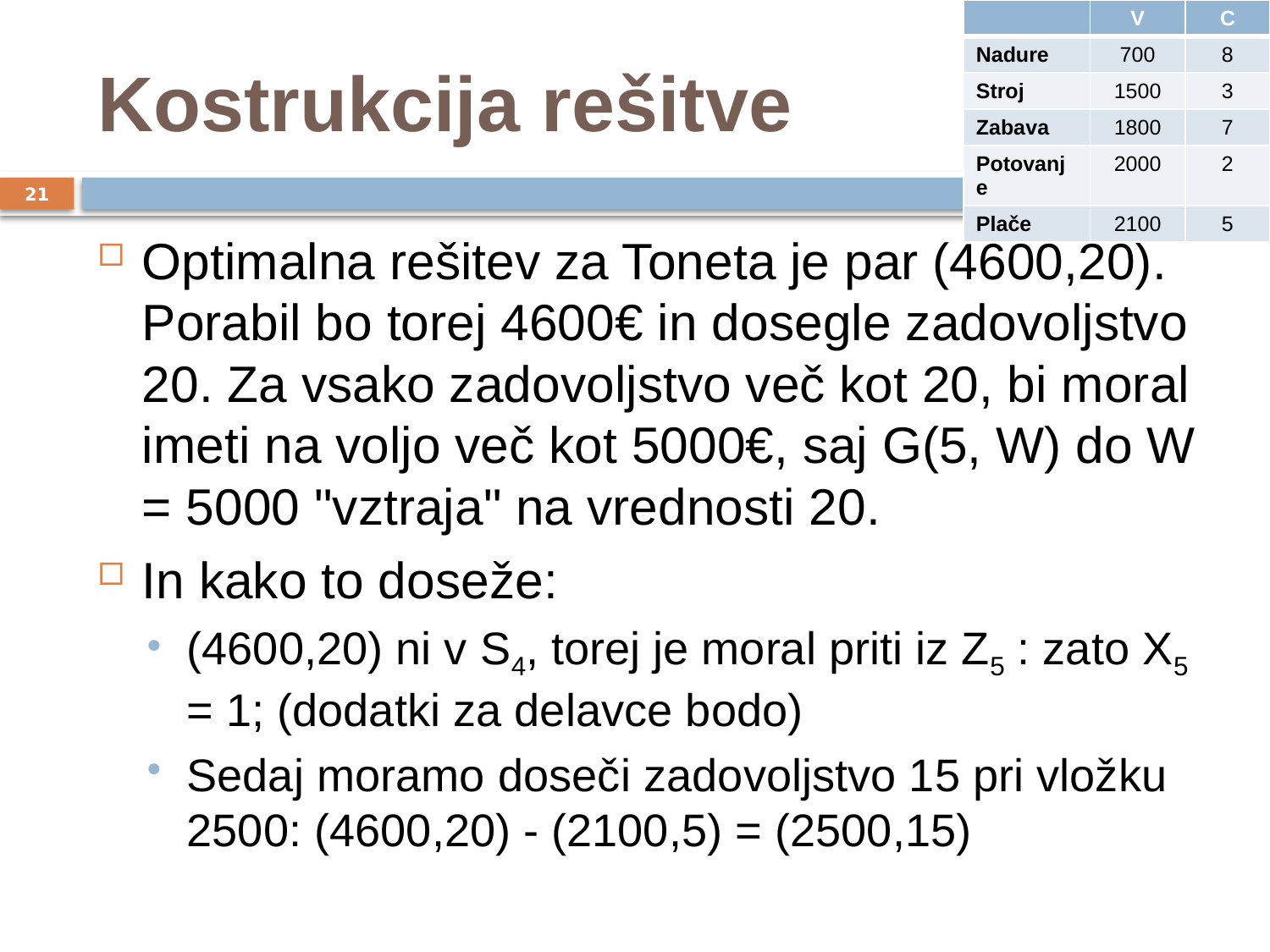

|  | V | C |
| --- | --- | --- |
| Nadure | 700 | 8 |
| Stroj | 1500 | 3 |
| Zabava | 1800 | 7 |
| Potovanje | 2000 | 2 |
| Plače | 2100 | 5 |
# Kostrukcija rešitve
21
Optimalna rešitev za Toneta je par (4600,20). Porabil bo torej 4600€ in dosegle zadovoljstvo 20. Za vsako zadovoljstvo več kot 20, bi moral imeti na voljo več kot 5000€, saj G(5, W) do W = 5000 "vztraja" na vrednosti 20.
In kako to doseže:
(4600,20) ni v S4, torej je moral priti iz Z5 : zato X5 = 1; (dodatki za delavce bodo)
Sedaj moramo doseči zadovoljstvo 15 pri vložku 2500: (4600,20) - (2100,5) = (2500,15)